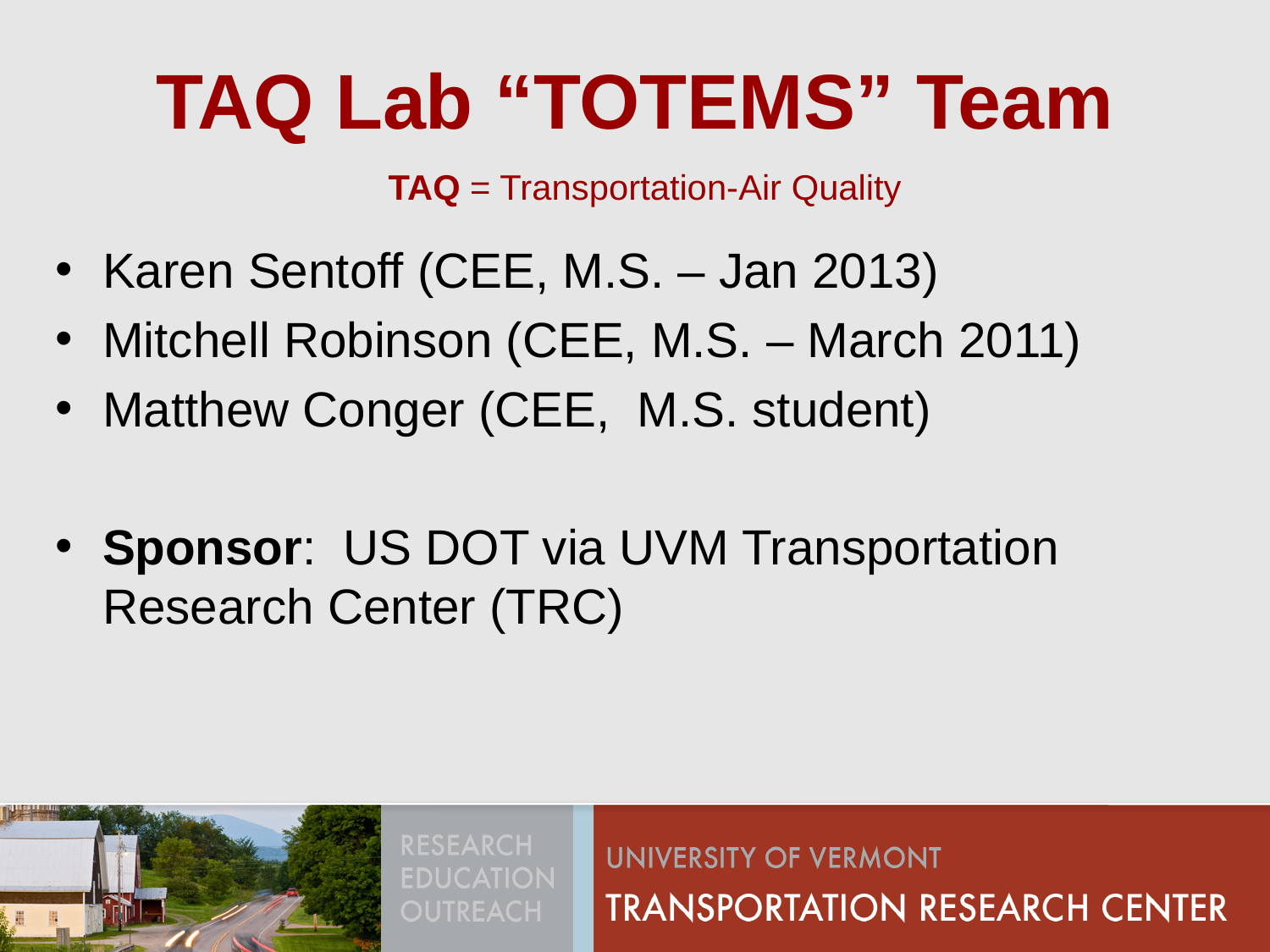

TAQ Lab “TOTEMS” Team
TAQ = Transportation-Air Quality
Karen Sentoff (CEE, M.S. – Jan 2013)
Mitchell Robinson (CEE, M.S. – March 2011)
Matthew Conger (CEE,  M.S. student)

Sponsor:  US DOT via UVM Transportation Research Center (TRC)